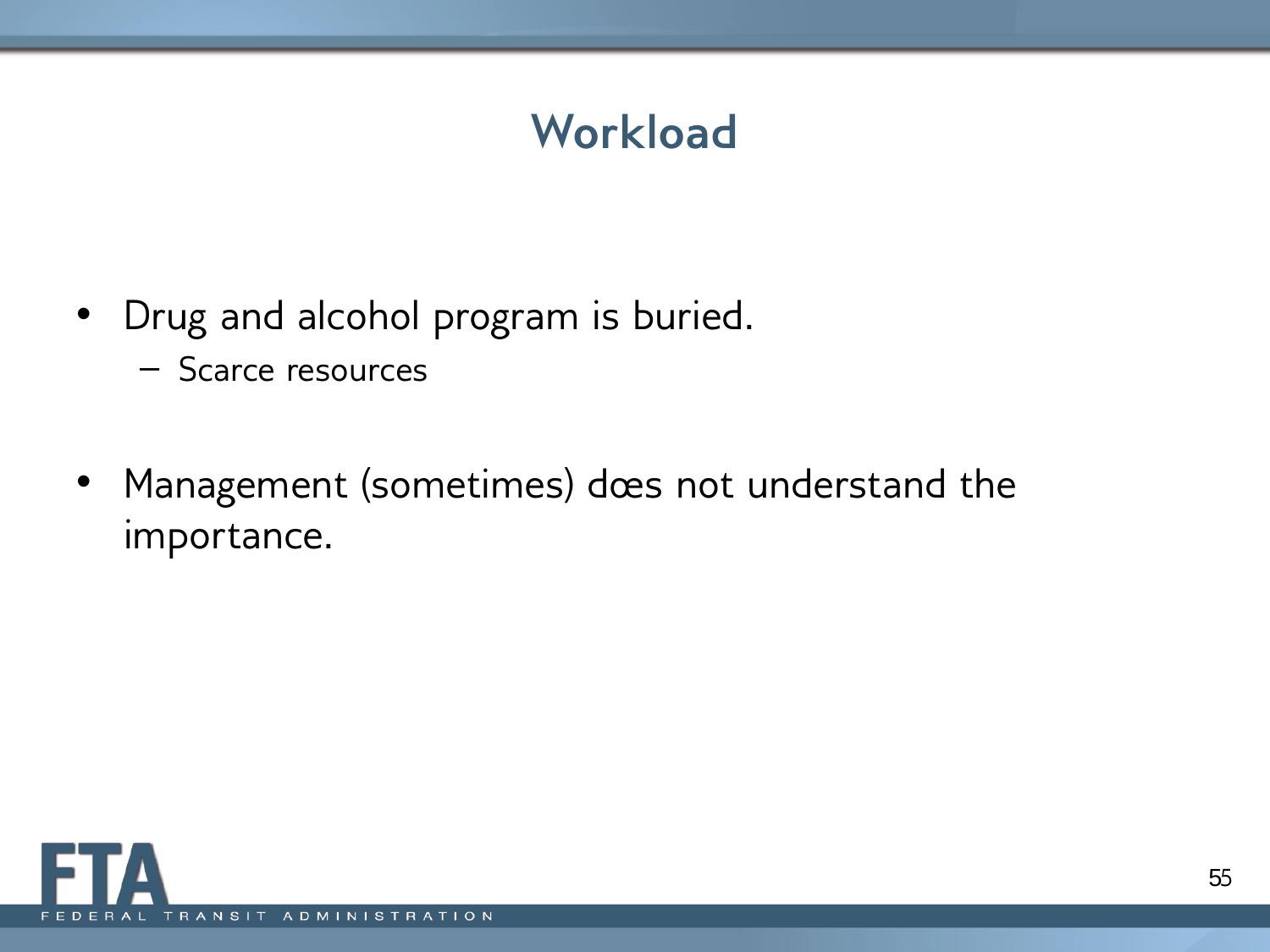

# Workload

Drug and alcohol program is buried.
Scarce resources

Management (sometimes) does not understand the importance.
5